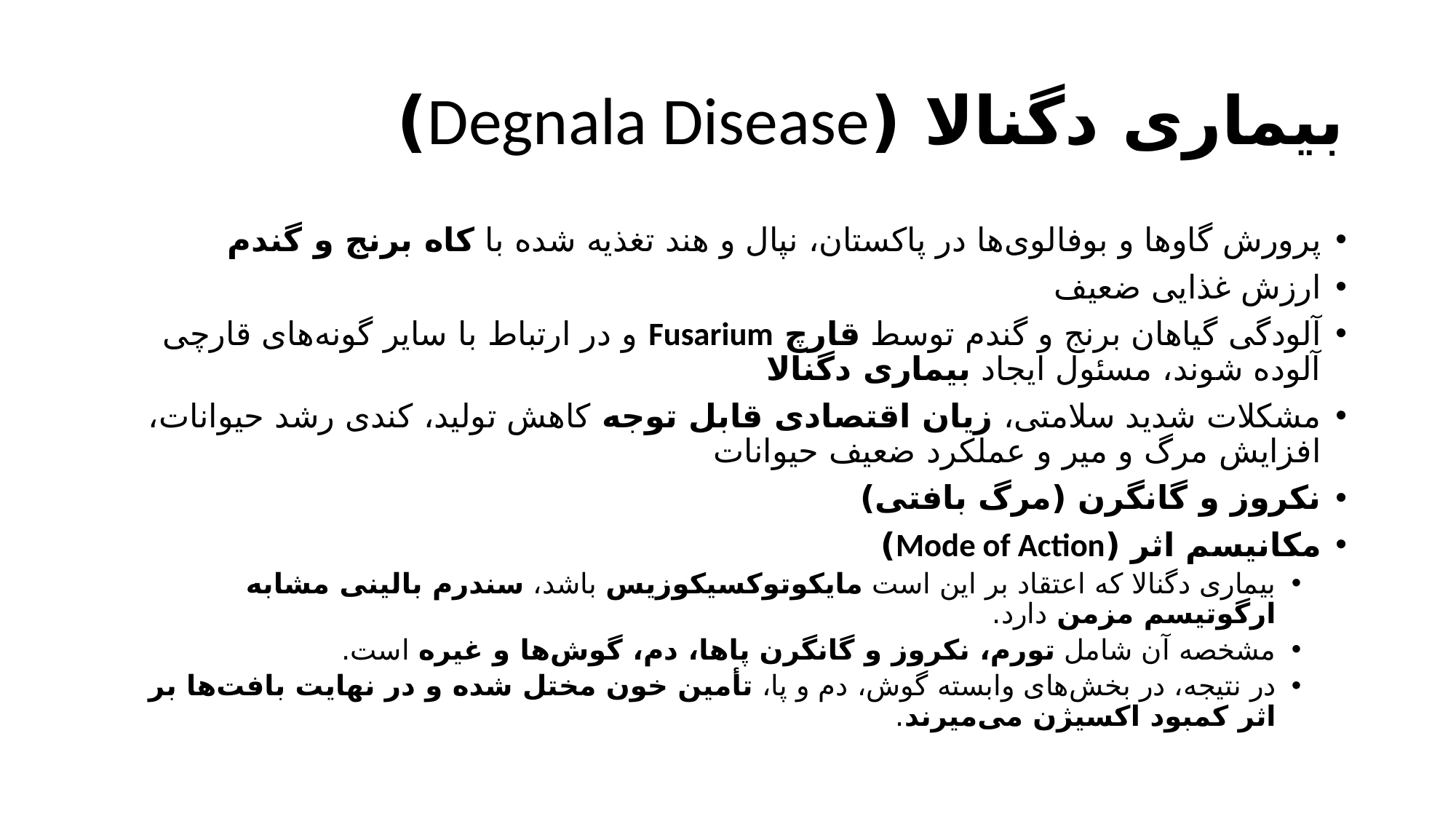

# بیماری دگنالا (Degnala Disease)
پرورش گاوها و بوفالوی‌ها در پاکستان، نپال و هند تغذیه شده با کاه برنج و گندم
ارزش غذایی ضعیف
آلودگی گیاهان برنج و گندم توسط قارچ Fusarium و در ارتباط با سایر گونه‌های قارچی آلوده شوند، مسئول ایجاد بیماری دگنالا
مشکلات شدید سلامتی، زیان اقتصادی قابل توجه کاهش تولید، کندی رشد حیوانات، افزایش مرگ و میر و عملکرد ضعیف حیوانات
نکروز و گانگرن (مرگ بافتی)
مکانیسم اثر (Mode of Action)
بیماری دگنالا که اعتقاد بر این است مایکوتوکسیکوزیس باشد، سندرم بالینی مشابه ارگوتیسم مزمن دارد.
مشخصه آن شامل تورم، نکروز و گانگرن پاها، دم، گوش‌ها و غیره است.
در نتیجه، در بخش‌های وابسته گوش، دم و پا، تأمین خون مختل شده و در نهایت بافت‌ها بر اثر کمبود اکسیژن می‌میرند.